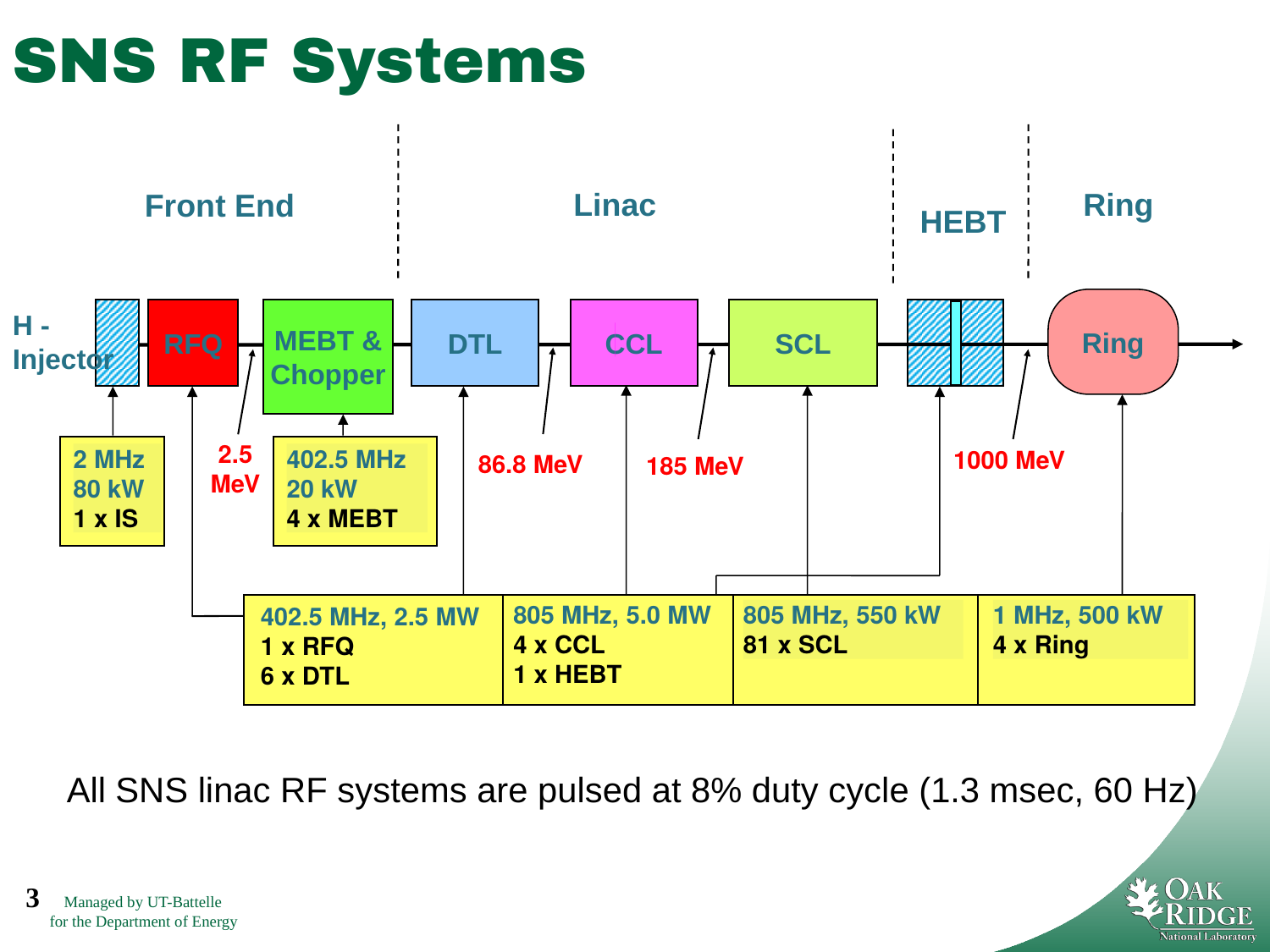

SNS RF Systems

HEBT
Linac
Ring
Front End
Ring

RFQ
MEBT &
Chopper
DTL
CCL

SCL

H - Injector

2.5 MeV

2 MHz
80 kW
1 x IS
402.5 MHz
20 kW
4 x MEBT
1000 MeV
86.8 MeV
185 MeV

402.5 MHz, 2.5 MW
1 x RFQ
6 x DTL

805 MHz, 5.0 MW
4 x CCL
1 x HEBT
805 MHz, 550 kW
81 x SCL
1 MHz, 500 kW
4 x Ring

All SNS linac RF systems are pulsed at 8% duty cycle (1.3 msec, 60 Hz)